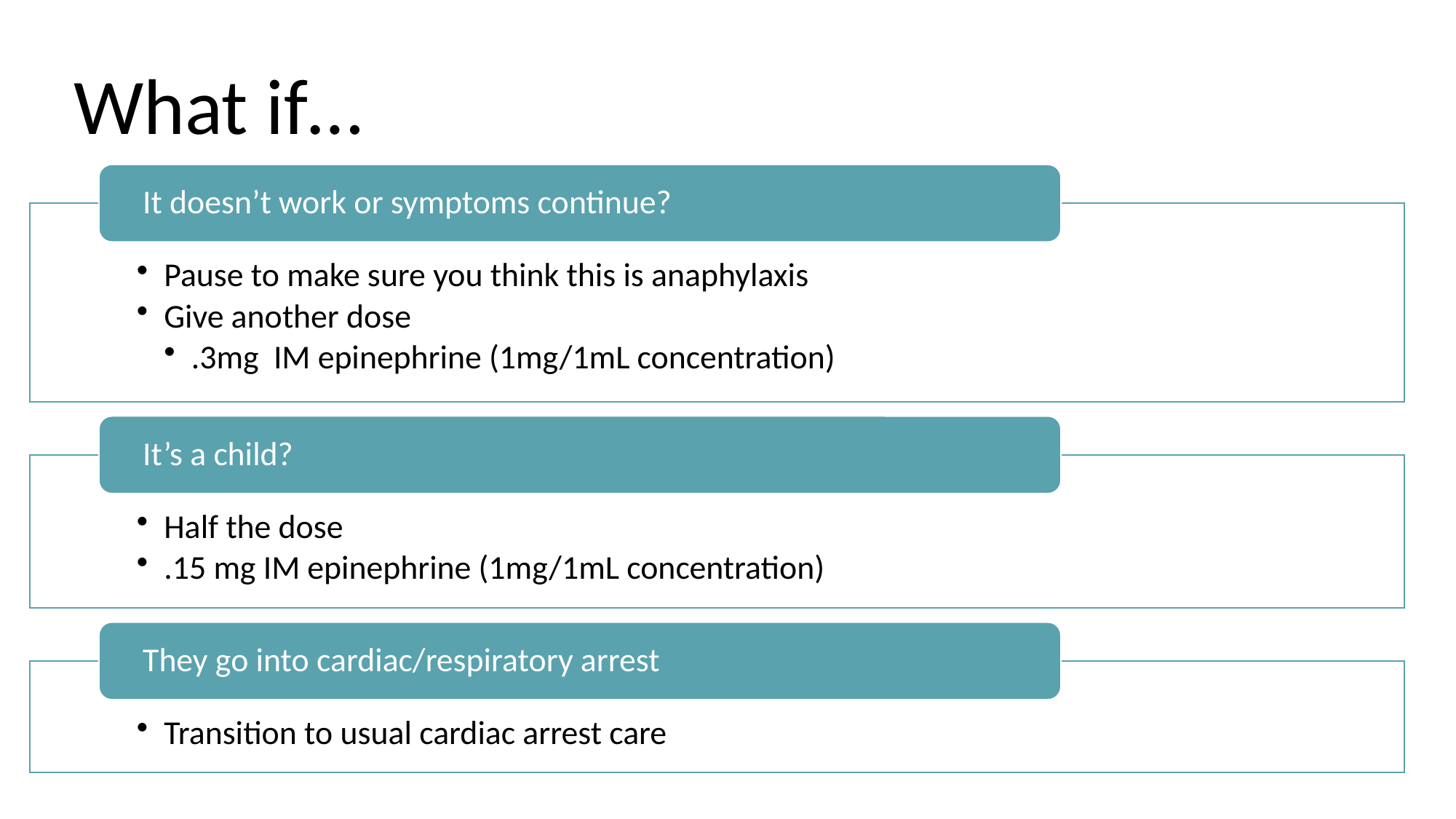

# What if…
Pause to make sure you think this is anaphylaxis
Give another dose
.3mg  IM epinephrine (1mg/1mL concentration)
It doesn’t work or symptoms continue?
Half the dose
.15 mg IM epinephrine (1mg/1mL concentration)
It’s a child?
Transition to usual cardiac arrest care
They go into cardiac/respiratory arrest